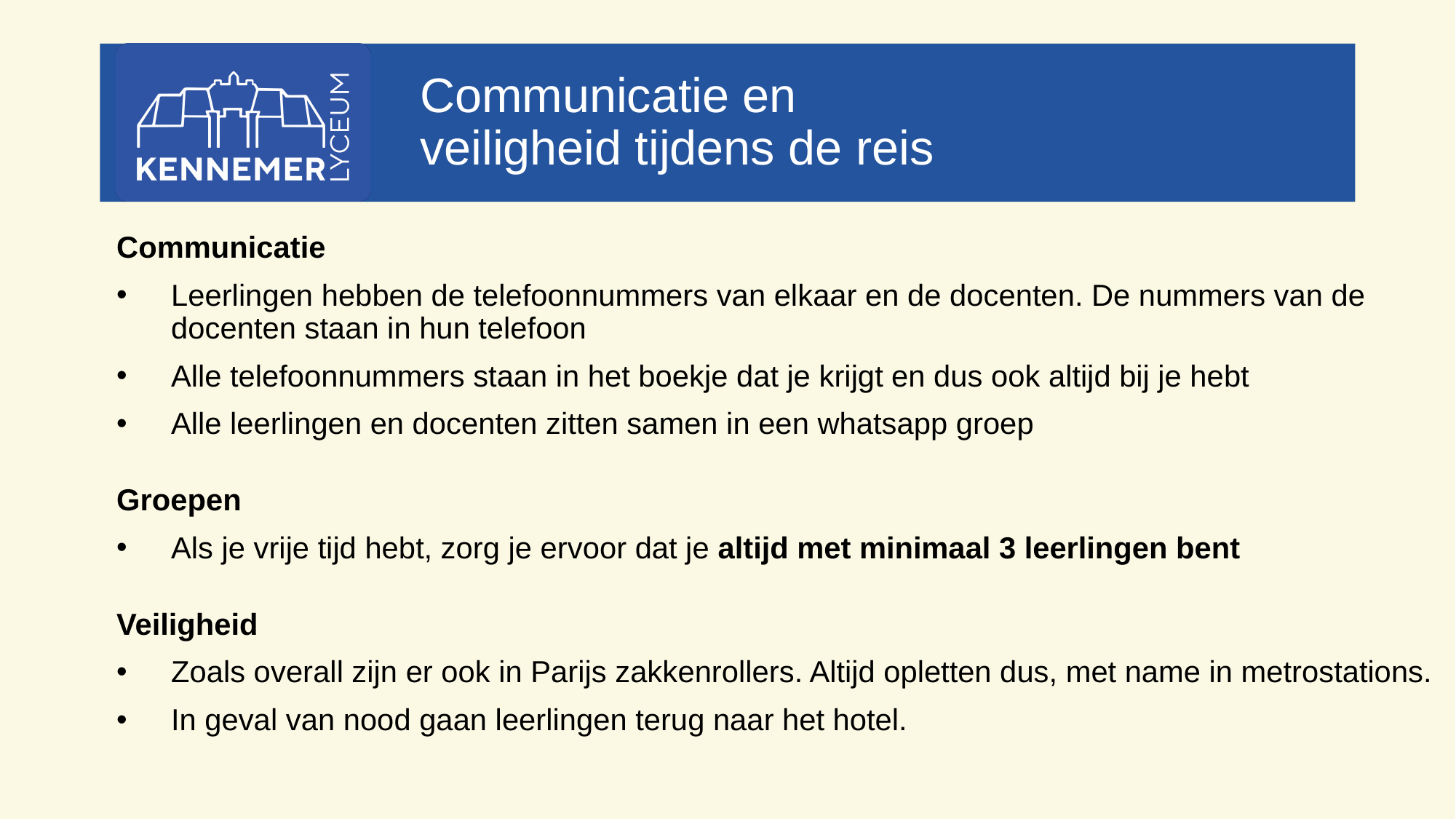

# Communicatie en veiligheid tijdens de reis
Communicatie
Leerlingen hebben de telefoonnummers van elkaar en de docenten. De nummers van de docenten staan in hun telefoon
Alle telefoonnummers staan in het boekje dat je krijgt en dus ook altijd bij je hebt
Alle leerlingen en docenten zitten samen in een whatsapp groep

Groepen
Als je vrije tijd hebt, zorg je ervoor dat je altijd met minimaal 3 leerlingen bent

Veiligheid
Zoals overall zijn er ook in Parijs zakkenrollers. Altijd opletten dus, met name in metrostations.
In geval van nood gaan leerlingen terug naar het hotel.